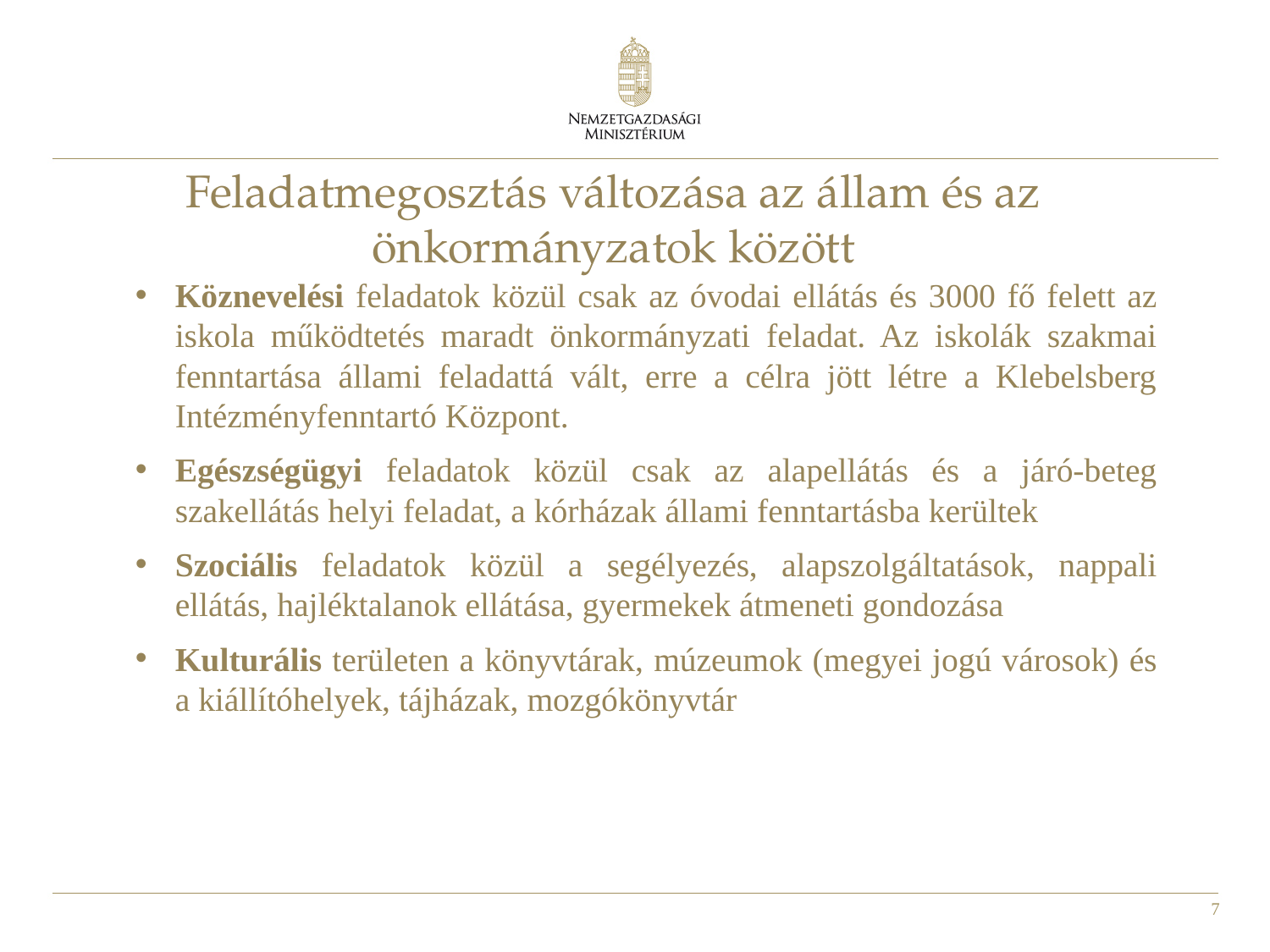

Feladatmegosztás változása az állam és az önkormányzatok között
Köznevelési feladatok közül csak az óvodai ellátás és 3000 fő felett az iskola működtetés maradt önkormányzati feladat. Az iskolák szakmai fenntartása állami feladattá vált, erre a célra jött létre a Klebelsberg Intézményfenntartó Központ.
Egészségügyi feladatok közül csak az alapellátás és a járó-beteg szakellátás helyi feladat, a kórházak állami fenntartásba kerültek
Szociális feladatok közül a segélyezés, alapszolgáltatások, nappali ellátás, hajléktalanok ellátása, gyermekek átmeneti gondozása
Kulturális területen a könyvtárak, múzeumok (megyei jogú városok) és a kiállítóhelyek, tájházak, mozgókönyvtár